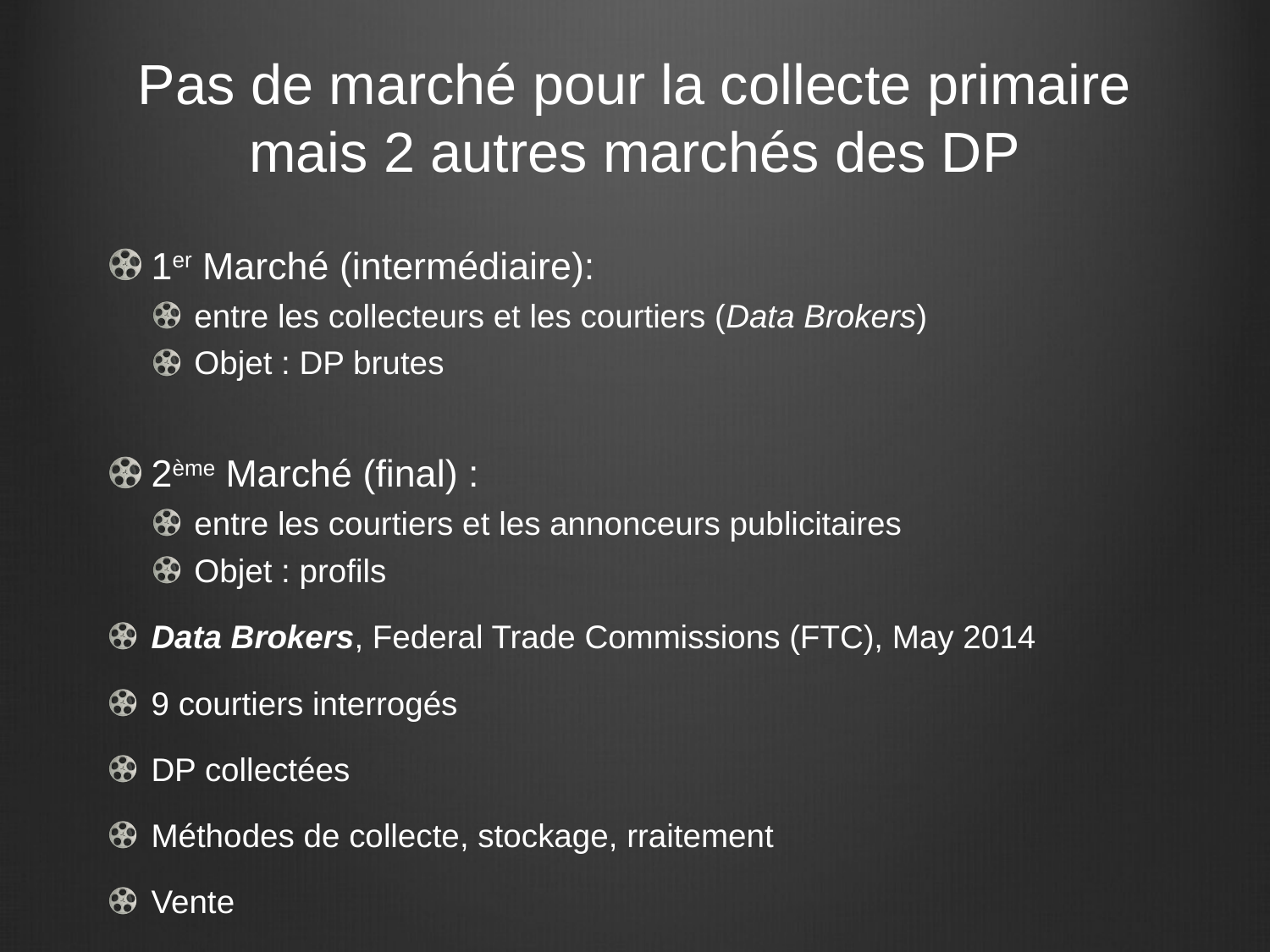

# Pas de marché pour la collecte primaire mais 2 autres marchés des DP
1er Marché (intermédiaire):
entre les collecteurs et les courtiers (Data Brokers)
Objet : DP brutes

2ème Marché (final) :
entre les courtiers et les annonceurs publicitaires
Objet : profils
Data Brokers, Federal Trade Commissions (FTC), May 2014
9 courtiers interrogés
DP collectées
Méthodes de collecte, stockage, rraitement
Vente